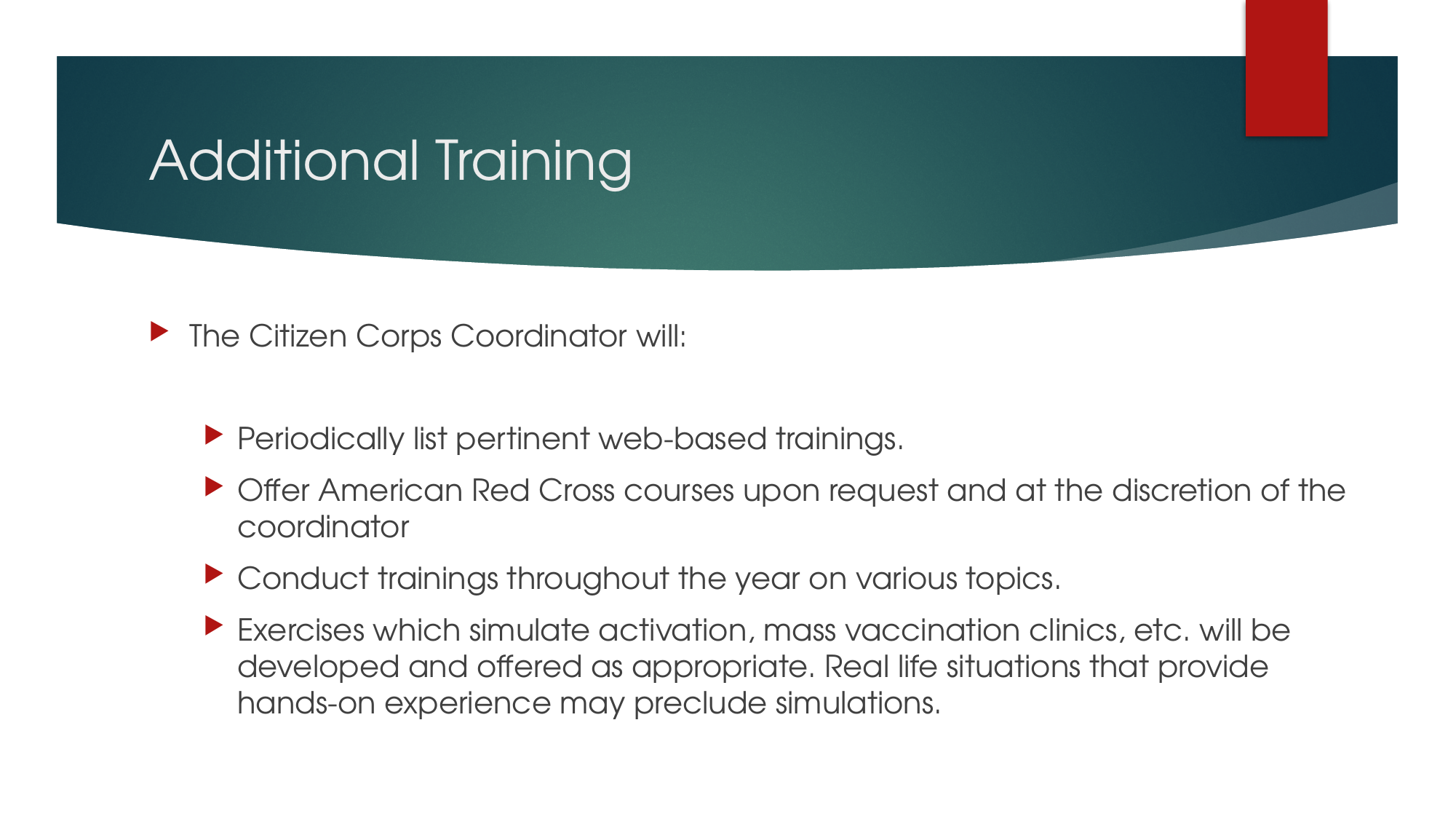

# Additional Training
The Citizen Corps Coordinator will:

Periodically list pertinent web-based trainings.
Offer American Red Cross courses upon request and at the discretion of the coordinator
Conduct trainings throughout the year on various topics.
Exercises which simulate activation, mass vaccination clinics, etc. will be developed and offered as appropriate. Real life situations that provide hands-on experience may preclude simulations.